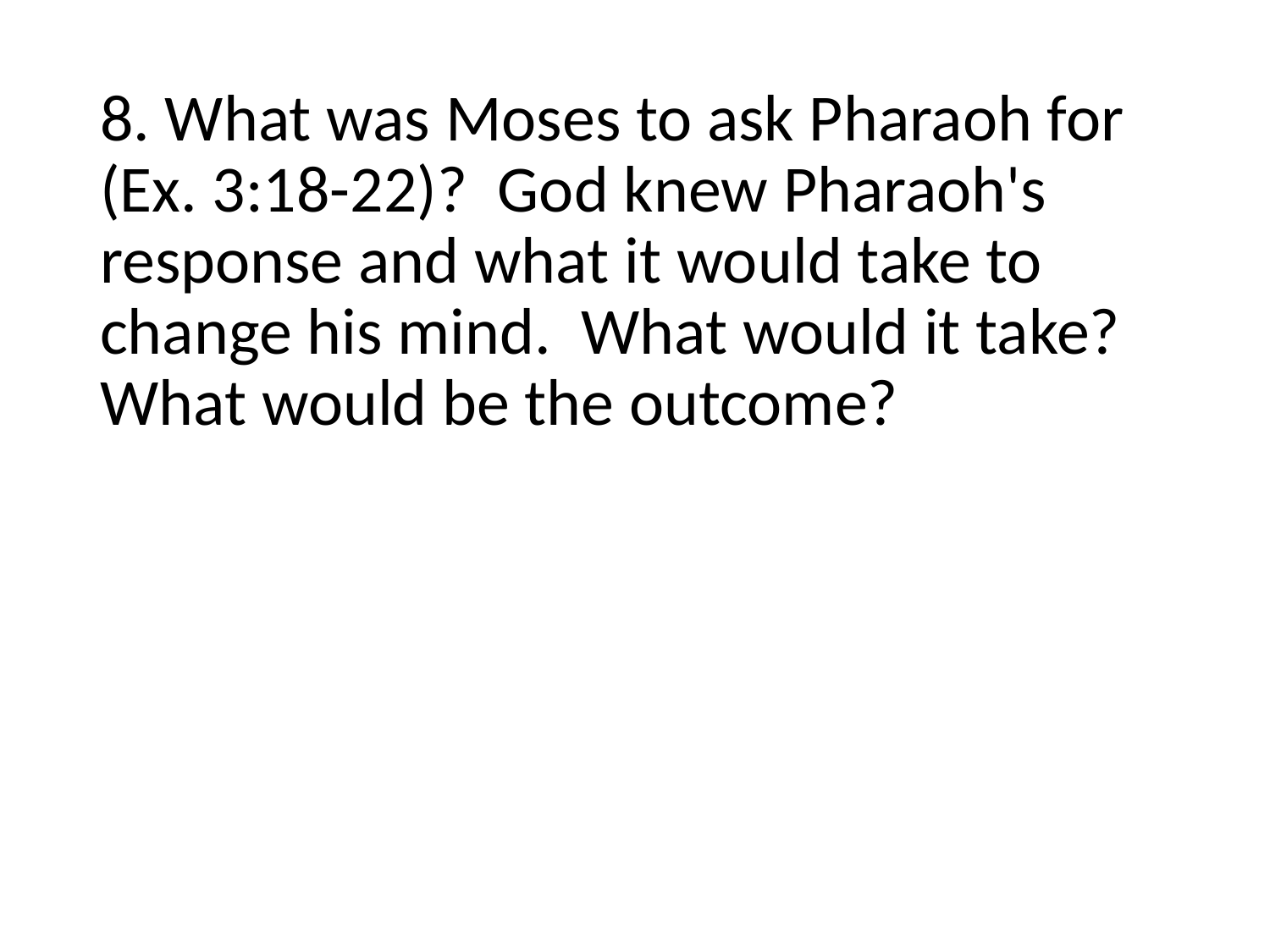

# 8. What was Moses to ask Pharaoh for (Ex. 3:18-22)?  God knew Pharaoh's response and what it would take to change his mind.  What would it take?  What would be the outcome?